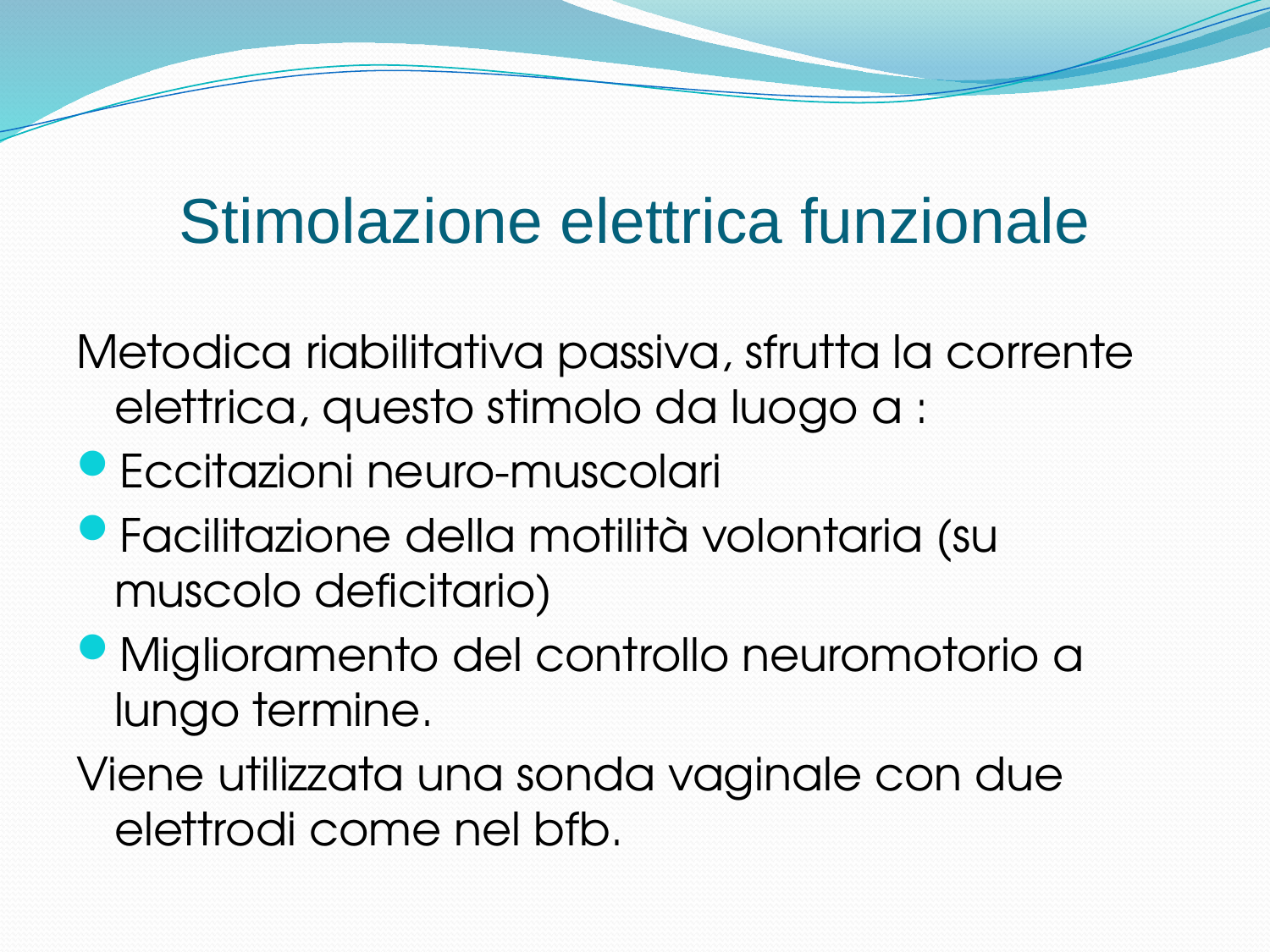

# Stimolazione elettrica funzionale
Metodica riabilitativa passiva, sfrutta la corrente elettrica, questo stimolo da luogo a :
Eccitazioni neuro-muscolari
Facilitazione della motilità volontaria (su muscolo deficitario)
Miglioramento del controllo neuromotorio a lungo termine.
Viene utilizzata una sonda vaginale con due elettrodi come nel bfb.